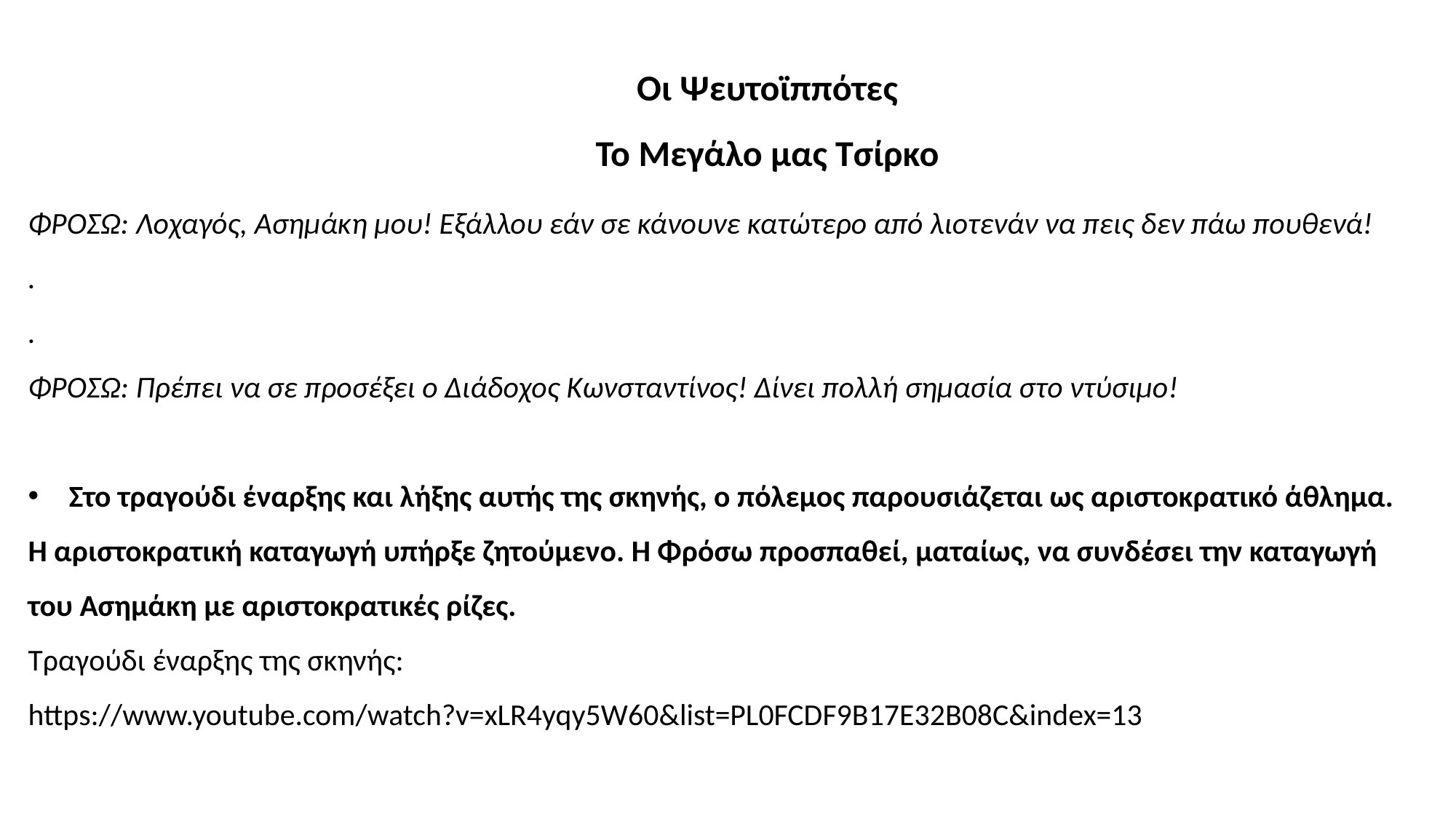

Οι Ψευτοϊππότες
Το Μεγάλο μας Τσίρκο
ΦΡΟΣΩ: Λοχαγός, Ασημάκη μου! Εξάλλου εάν σε κάνουνε κατώτερο από λιοτενάν να πεις δεν πάω πουθενά!
.
.
ΦΡΟΣΩ: Πρέπει να σε προσέξει ο Διάδοχος Κωνσταντίνος! Δίνει πολλή σημασία στο ντύσιμο!

Στο τραγούδι έναρξης και λήξης αυτής της σκηνής, ο πόλεμος παρουσιάζεται ως αριστοκρατικό άθλημα.
Η αριστοκρατική καταγωγή υπήρξε ζητούμενο. Η Φρόσω προσπαθεί, ματαίως, να συνδέσει την καταγωγή
του Ασημάκη με αριστοκρατικές ρίζες.
Τραγούδι έναρξης της σκηνής:
https://www.youtube.com/watch?v=xLR4yqy5W60&list=PL0FCDF9B17E32B08C&index=13